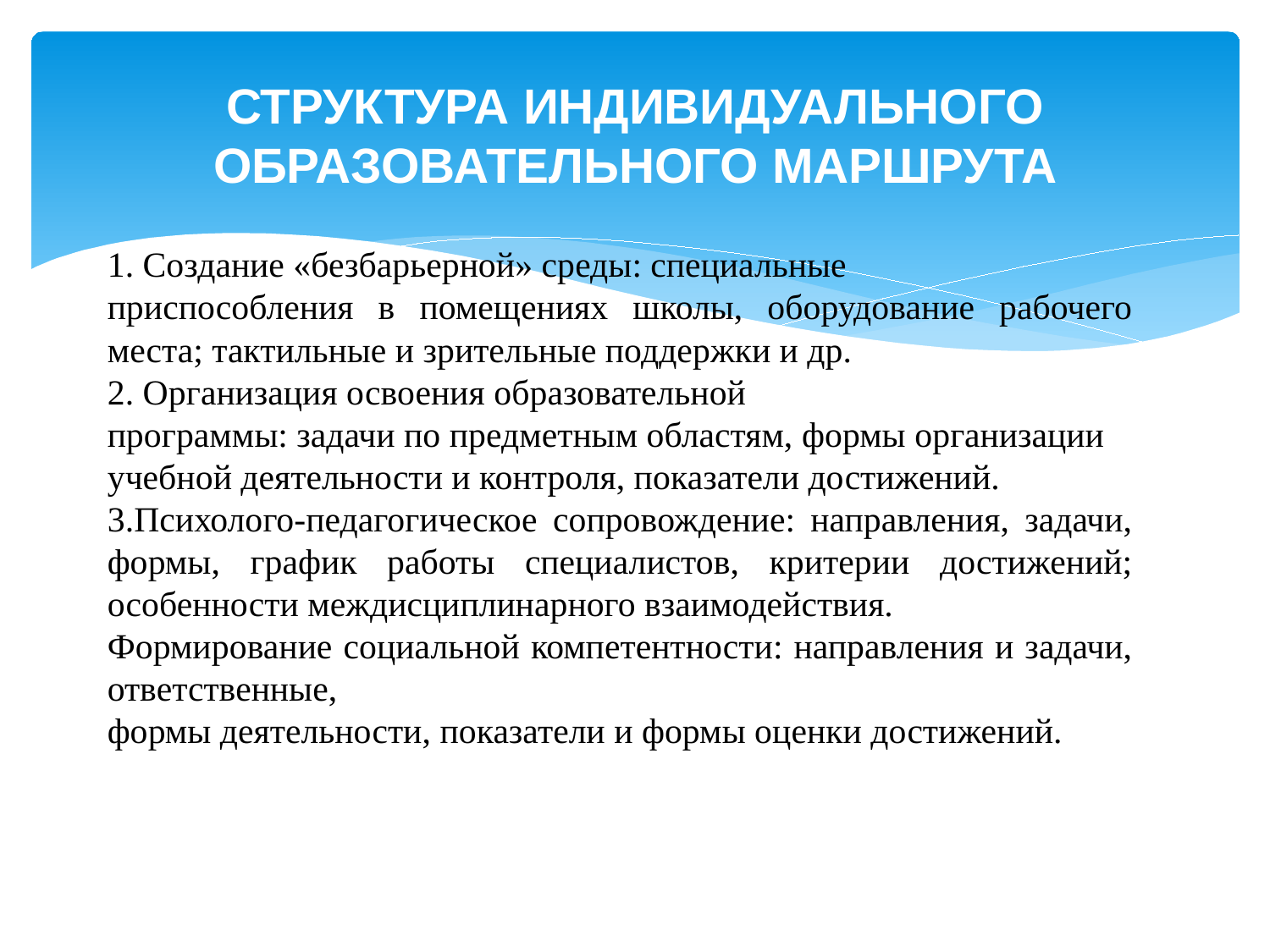

# СТРУКТУРА ИНДИВИДУАЛЬНОГО ОБРАЗОВАТЕЛЬНОГО МАРШРУТА
1. Создание «безбарьерной» среды: специальные
приспособления в помещениях школы, оборудование рабочего места; тактильные и зрительные поддержки и др.
2. Организация освоения образовательной
программы: задачи по предметным областям, формы организации
учебной деятельности и контроля, показатели достижений.
3.Психолого-педагогическое сопровождение: направления, задачи, формы, график работы специалистов, критерии достижений; особенности междисциплинарного взаимодействия.
Формирование социальной компетентности: направления и задачи, ответственные,
формы деятельности, показатели и формы оценки достижений.